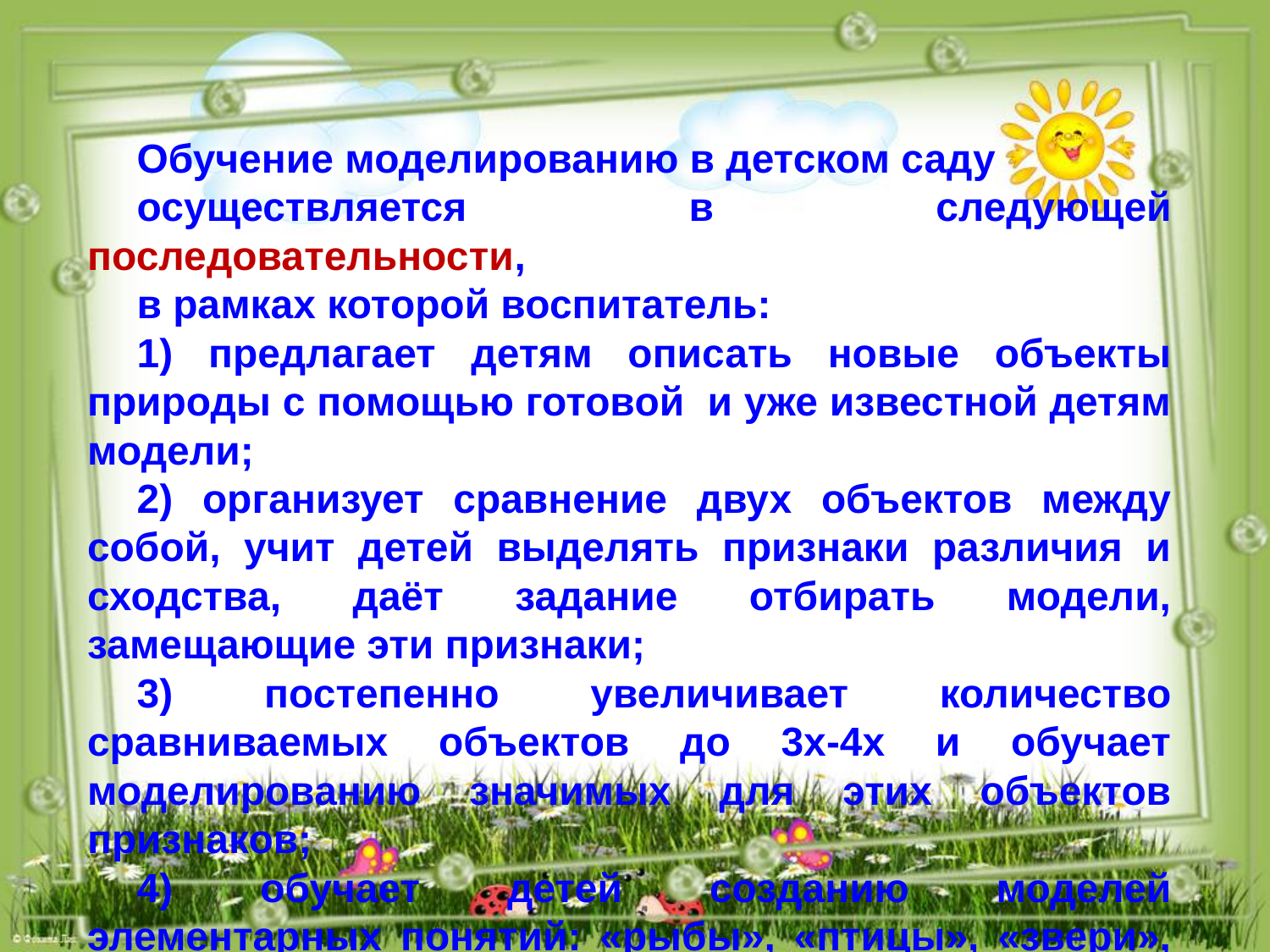

Обучение моделированию в детском саду
осуществляется в следующей последовательности,
в рамках которой воспитатель:
1) предлагает детям описать новые объекты природы с помощью готовой  и уже известной детям модели;
2) организует сравнение двух объектов между собой, учит детей выделять признаки различия и сходства, даёт задание отбирать модели, замещающие эти признаки;
3) постепенно увеличивает количество сравниваемых объектов до 3х-4х и обучает моделированию значимых для этих объектов признаков;
4) обучает детей созданию моделей элементарных понятий: «рыбы», «птицы», «звери», «домашние животные», «дикие животные», «растения», «живое», «неживое» и т.д.